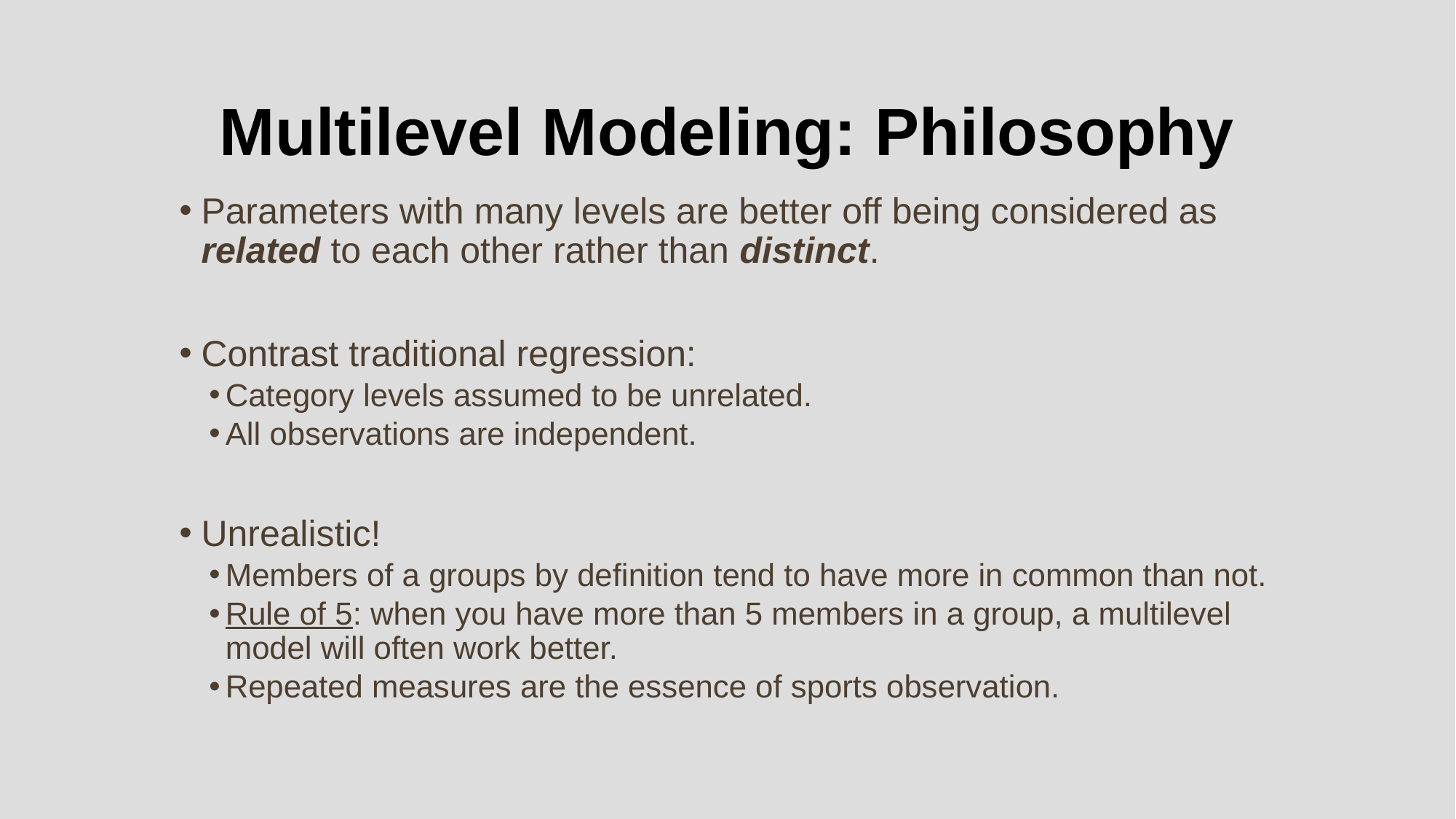

# Multilevel Modeling: Philosophy
Parameters with many levels are better off being considered as related to each other rather than distinct.

Contrast traditional regression:
Category levels assumed to be unrelated.
All observations are independent.

Unrealistic!
Members of a groups by definition tend to have more in common than not.
Rule of 5: when you have more than 5 members in a group, a multilevel model will often work better.
Repeated measures are the essence of sports observation.